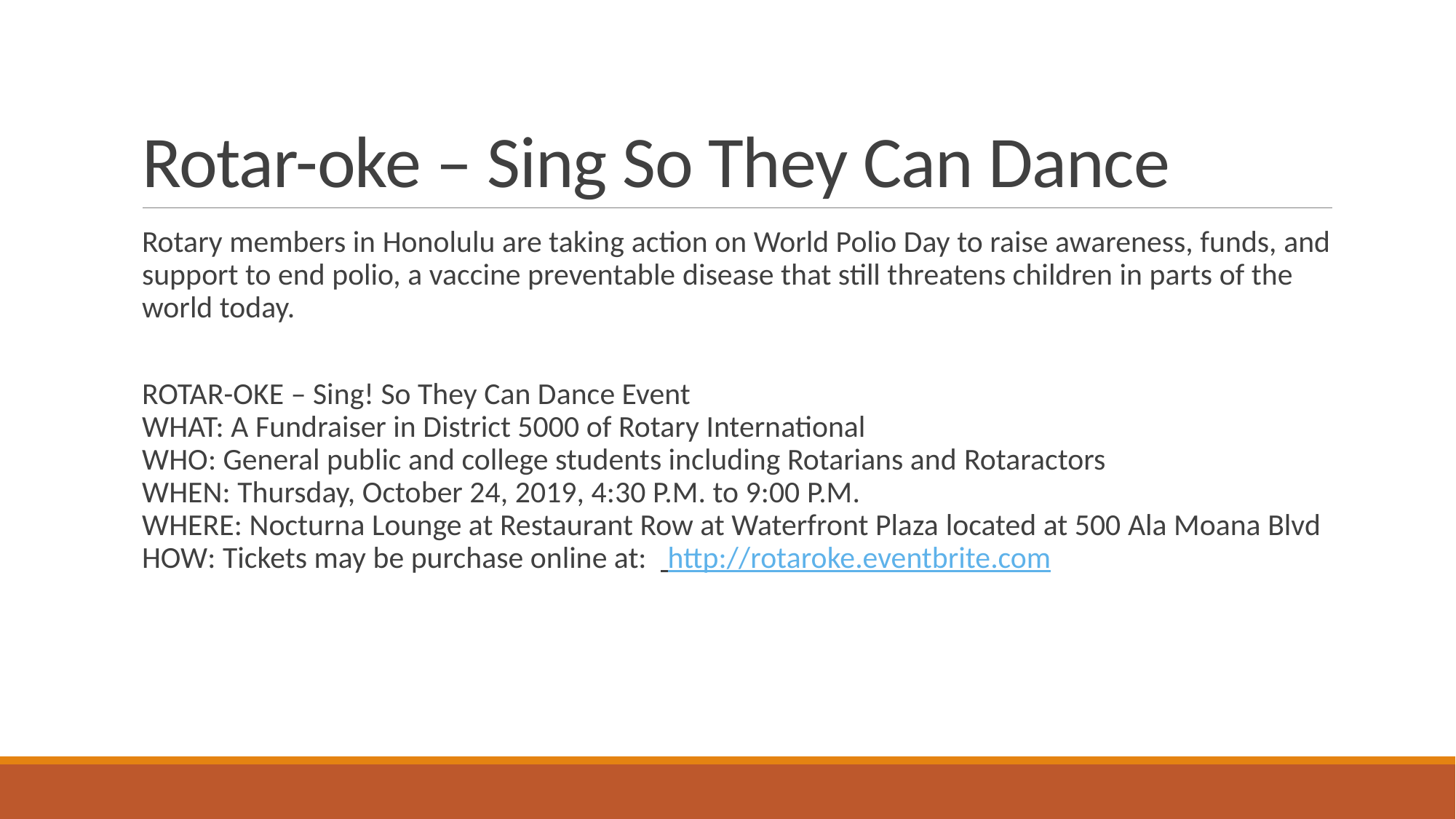

# Rotar-oke – Sing So They Can Dance
Rotary members in Honolulu are taking action on World Polio Day to raise awareness, funds, and support to end polio, a vaccine preventable disease that still threatens children in parts of the world today.
ROTAR-OKE – Sing! So They Can Dance Event
WHAT: A Fundraiser in District 5000 of Rotary International
WHO: General public and college students including Rotarians and Rotaractors
WHEN: Thursday, October 24, 2019, 4:30 P.M. to 9:00 P.M.
WHERE: Nocturna Lounge at Restaurant Row at Waterfront Plaza located at 500 Ala Moana Blvd
HOW: Tickets may be purchase online at:   http://rotaroke.eventbrite.com